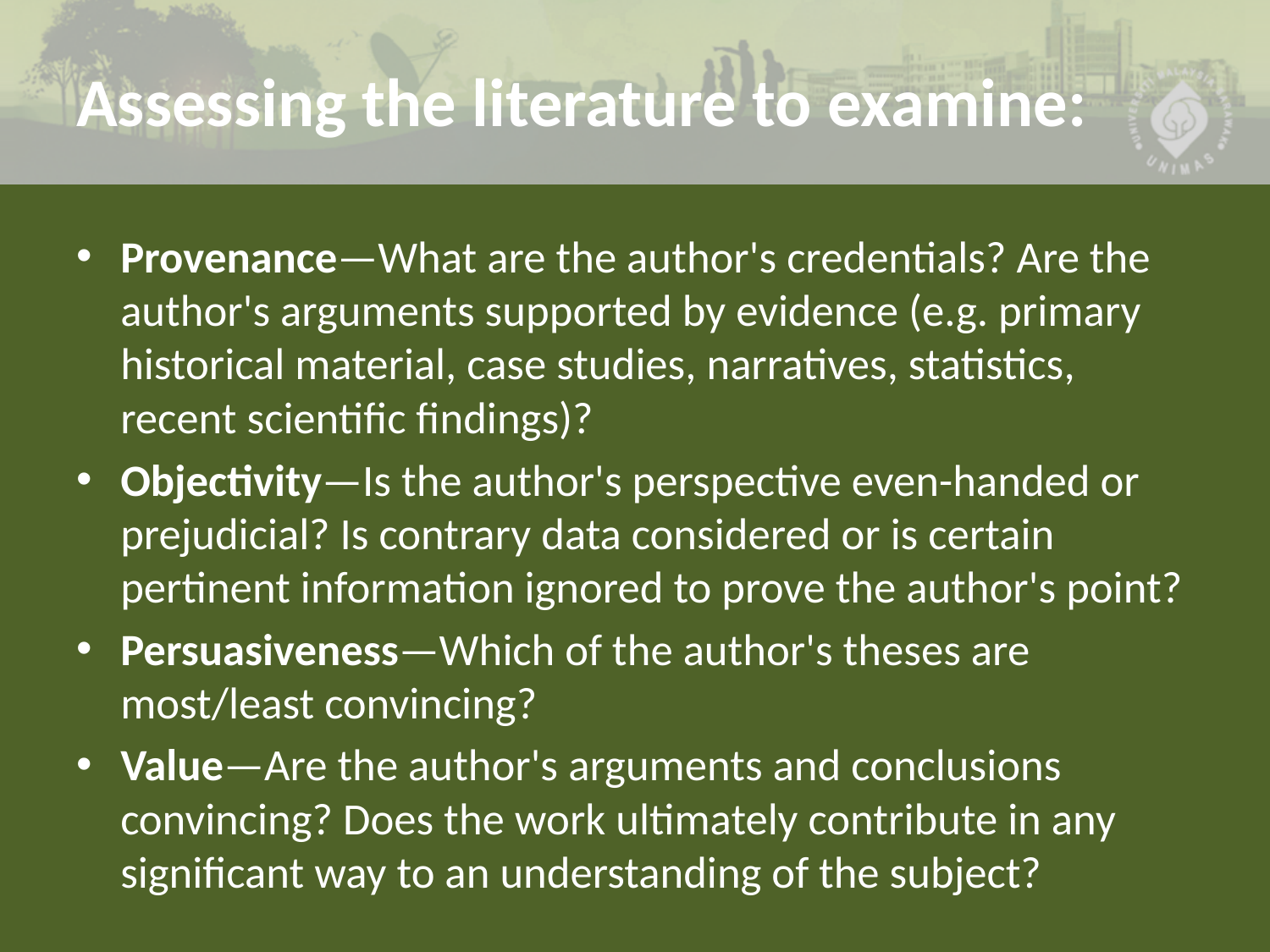

# Assessing the literature to examine:
Provenance—What are the author's credentials? Are the author's arguments supported by evidence (e.g. primary historical material, case studies, narratives, statistics, recent scientific findings)?
Objectivity—Is the author's perspective even-handed or prejudicial? Is contrary data considered or is certain pertinent information ignored to prove the author's point?
Persuasiveness—Which of the author's theses are most/least convincing?
Value—Are the author's arguments and conclusions convincing? Does the work ultimately contribute in any significant way to an understanding of the subject?